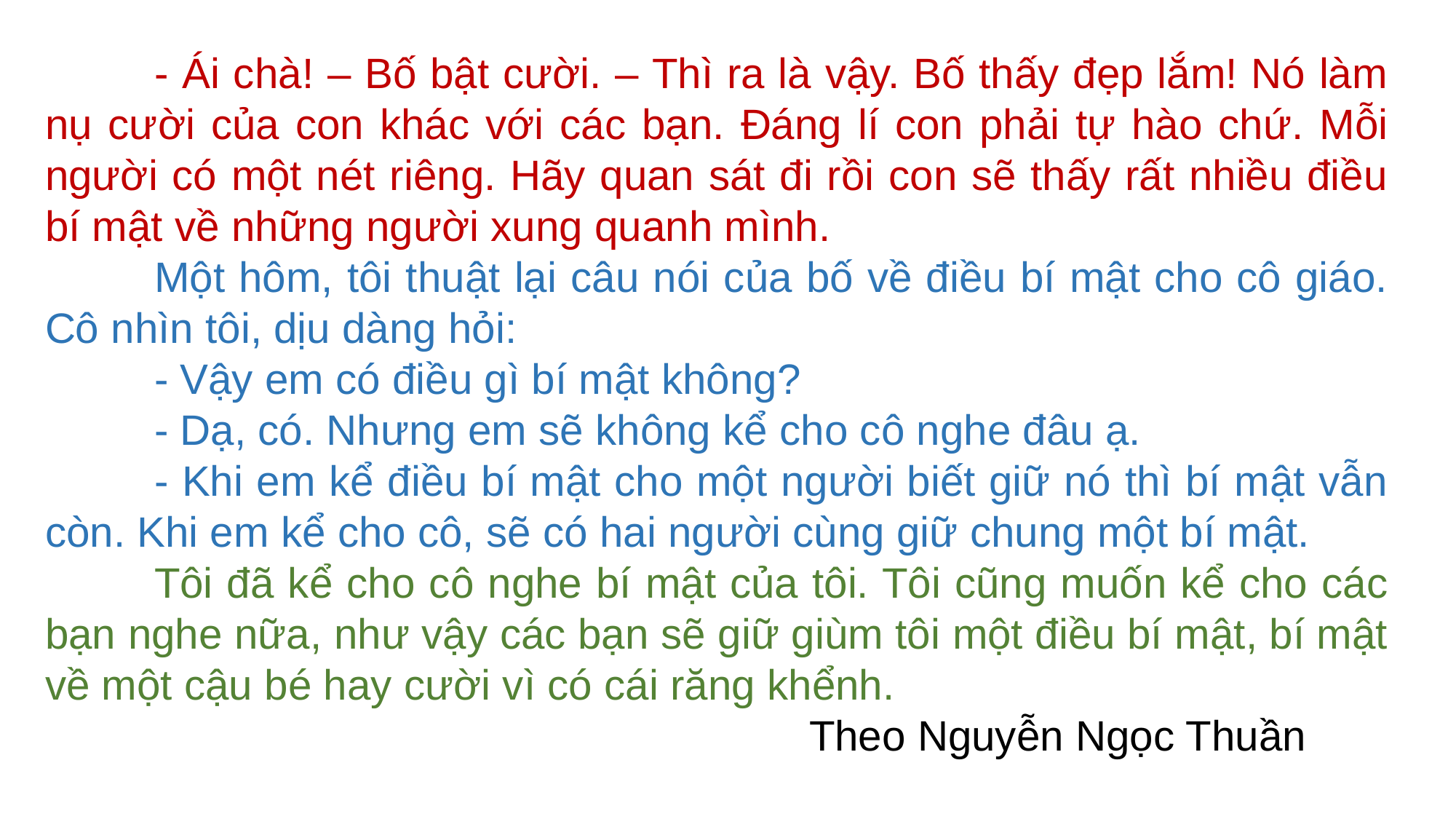

- Ái chà! – Bố bật cười. – Thì ra là vậy. Bố thấy đẹp lắm! Nó làm nụ cười của con khác với các bạn. Đáng lí con phải tự hào chứ. Mỗi người có một nét riêng. Hãy quan sát đi rồi con sẽ thấy rất nhiều điều bí mật về những người xung quanh mình.
	Một hôm, tôi thuật lại câu nói của bố về điều bí mật cho cô giáo. Cô nhìn tôi, dịu dàng hỏi:
	- Vậy em có điều gì bí mật không?
	- Dạ, có. Nhưng em sẽ không kể cho cô nghe đâu ạ.
	- Khi em kể điều bí mật cho một người biết giữ nó thì bí mật vẫn còn. Khi em kể cho cô, sẽ có hai người cùng giữ chung một bí mật.
	Tôi đã kể cho cô nghe bí mật của tôi. Tôi cũng muốn kể cho các bạn nghe nữa, như vậy các bạn sẽ giữ giùm tôi một điều bí mật, bí mật về một cậu bé hay cười vì có cái răng khểnh.
							Theo Nguyễn Ngọc Thuần